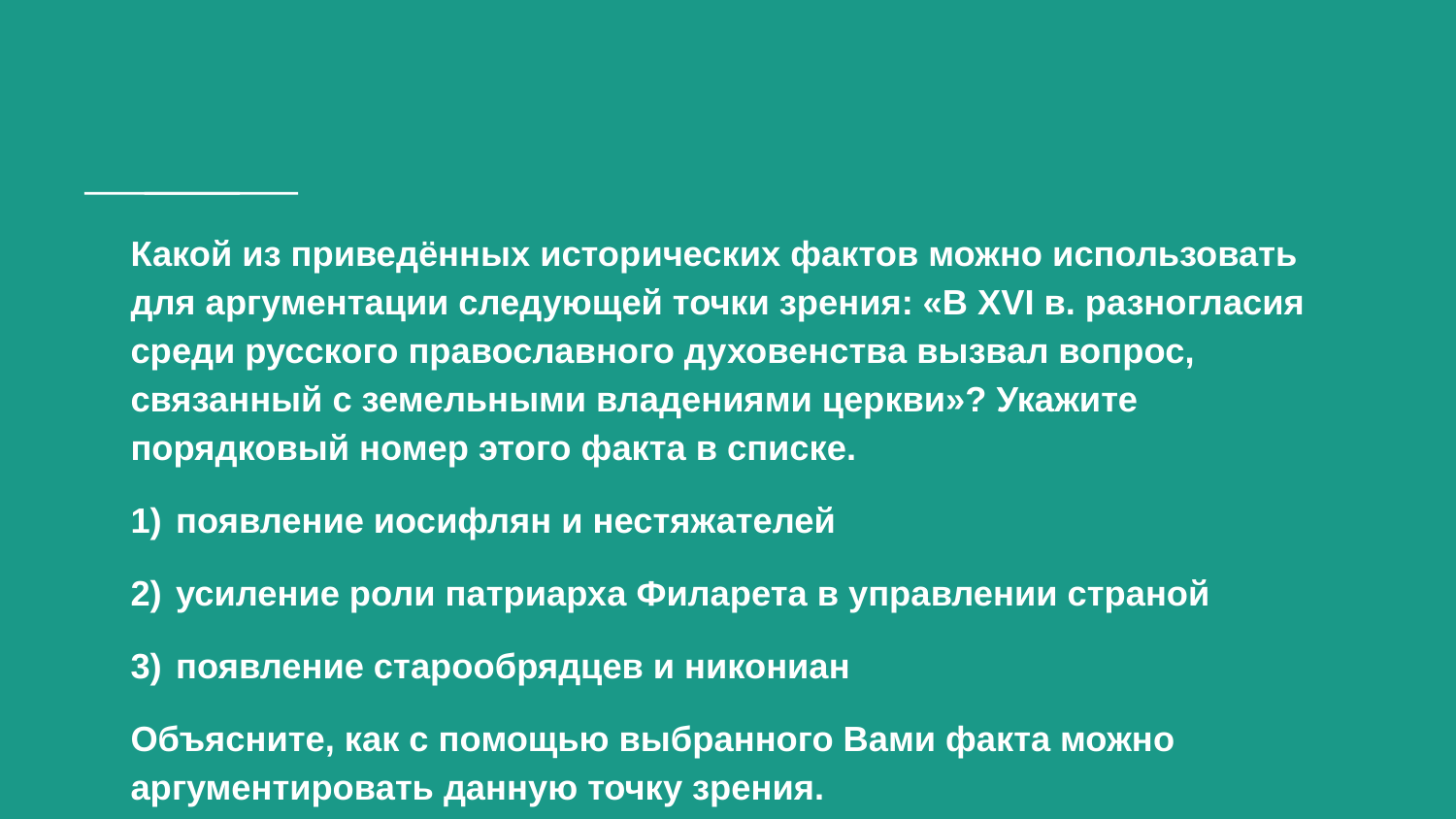

# Какой из приведённых исторических фактов можно использовать для аргументации следующей точки зрения: «В XVI в. разногласия среди русского православного духовенства вызвал вопрос, связанный с земельными владениями церкви»? Укажите порядковый номер этого факта в списке.
1)  появление иосифлян и нестяжателей
2)  усиление роли патриарха Филарета в управлении страной
3)  появление старообрядцев и никониан
Объясните, как с помощью выбранного Вами факта можно аргументировать данную точку зрения.